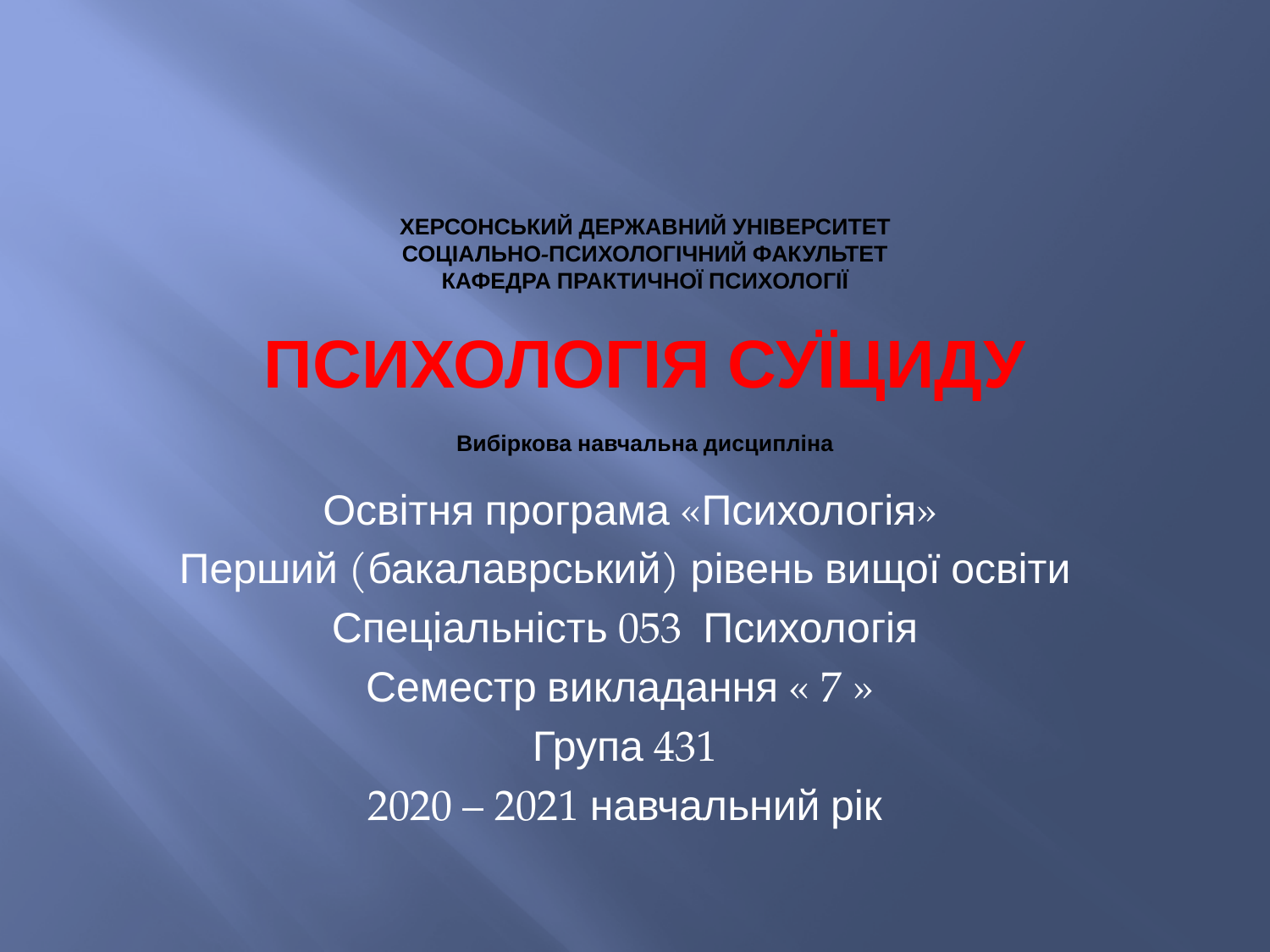

# Херсонський державний університет Соціально-психологічний факультет кафедра практичної психології Психологія суїциду Вибіркова навчальна дисципліна
 Освітня програма «Психологія»
Перший (бакалаврський) рівень вищої освіти
Спеціальність 053  Психологія
Семестр викладання « 7 »
Група 431
2020 – 2021 навчальний рік